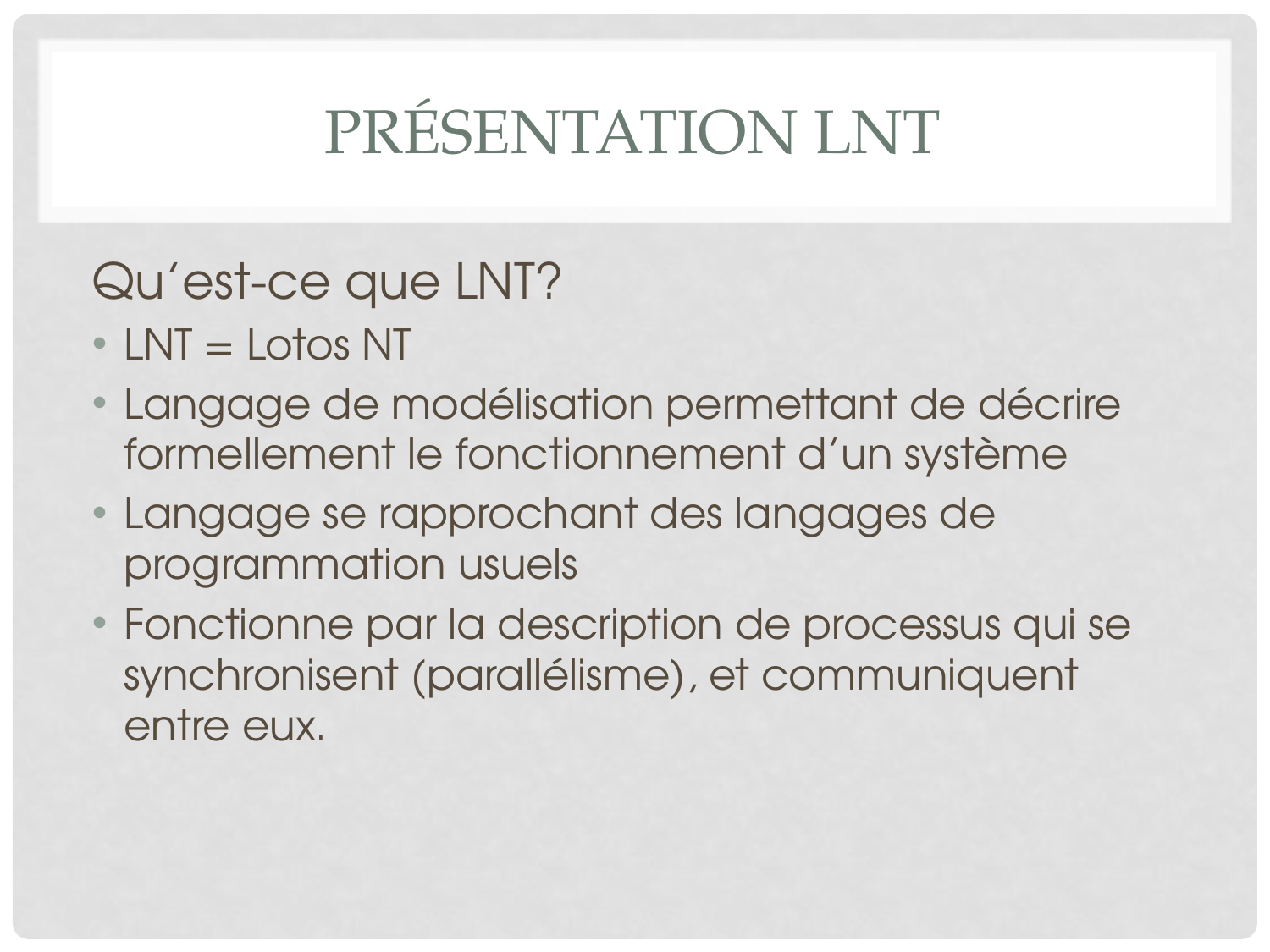

# Présentation LNT
Qu’est-ce que LNT?
LNT = Lotos NT
Langage de modélisation permettant de décrire formellement le fonctionnement d’un système
Langage se rapprochant des langages de programmation usuels
Fonctionne par la description de processus qui se synchronisent (parallélisme), et communiquent entre eux.